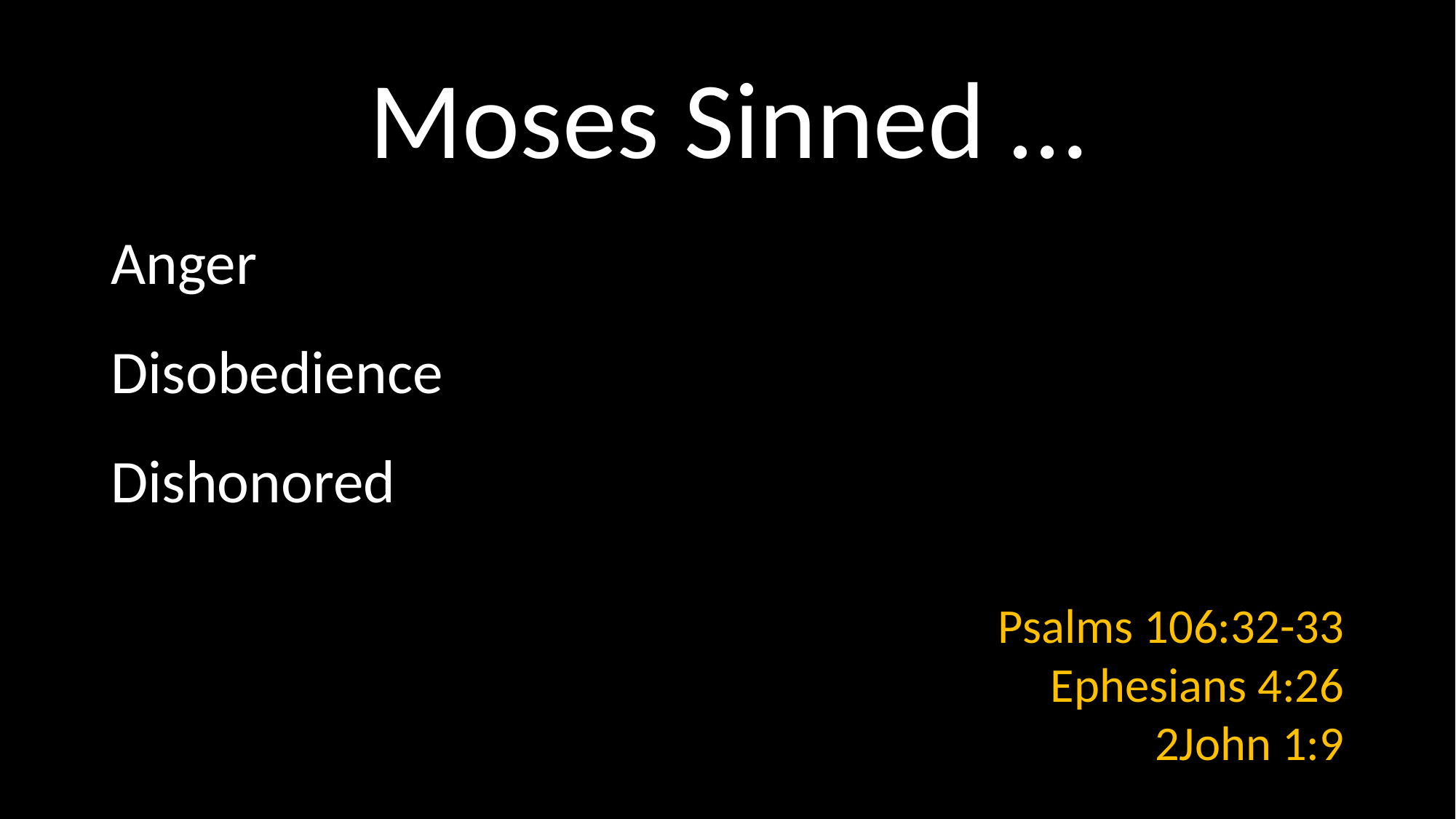

# Moses Sinned …
Anger
Disobedience
Dishonored
Psalms 106:32-33
Ephesians 4:26
2John 1:9